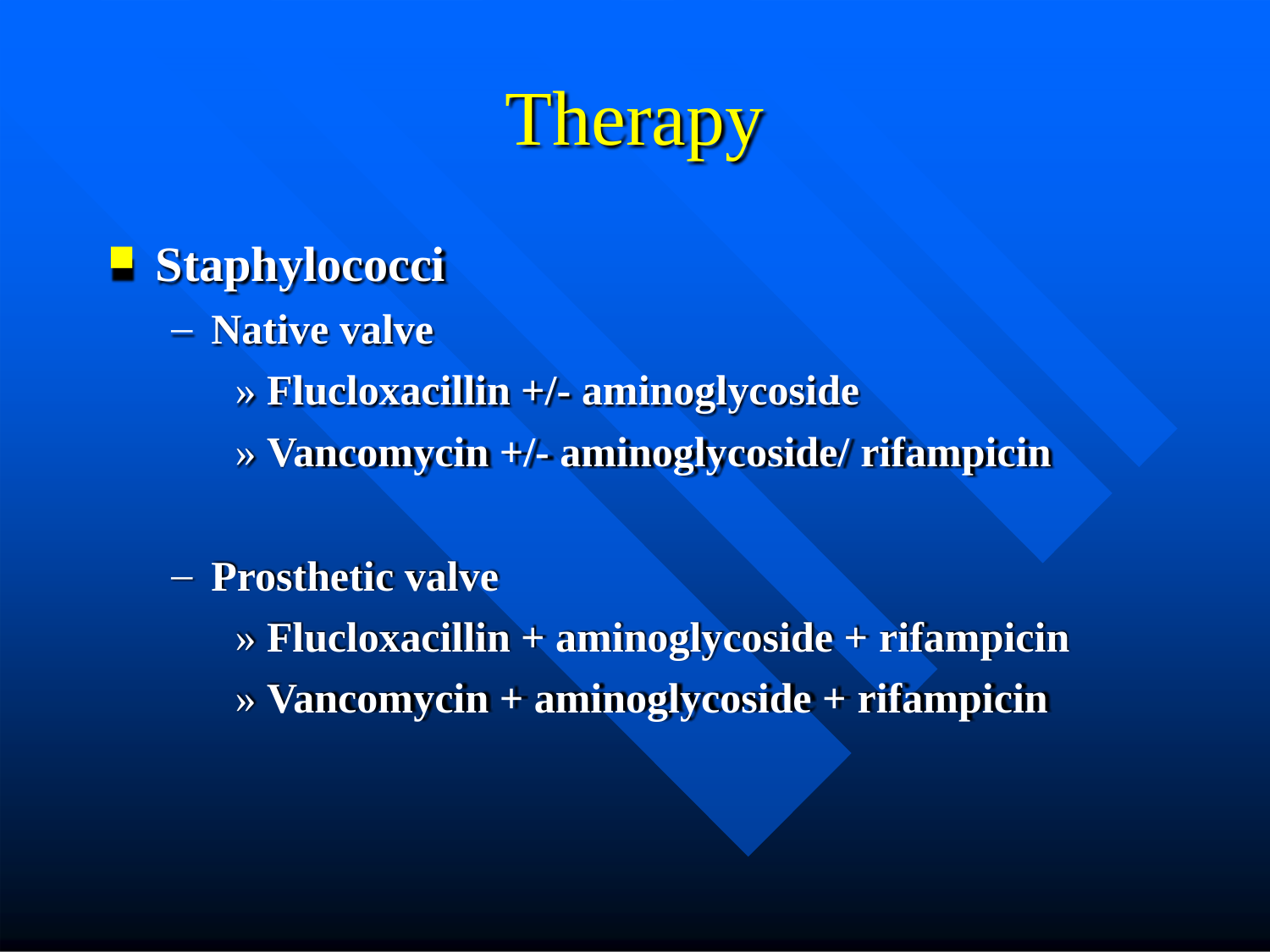

# Therapy

Staphylococci
Native valve
» Flucloxacillin +/- aminoglycoside
» Vancomycin +/- aminoglycoside/ rifampicin

Prosthetic valve
» Flucloxacillin + aminoglycoside + rifampicin
» Vancomycin + aminoglycoside + rifampicin